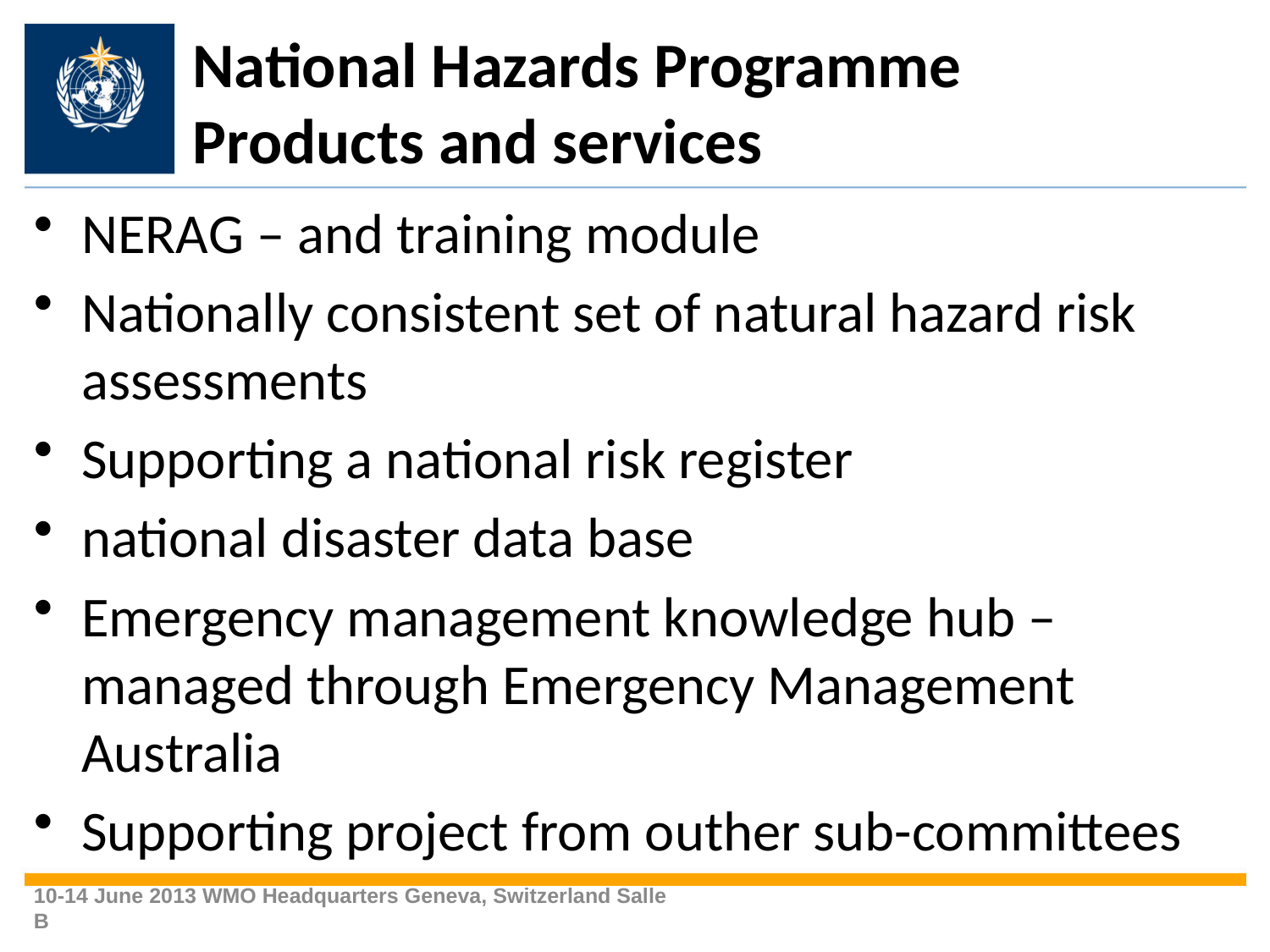

# National Hazards Programme Products and services
NERAG – and training module
Nationally consistent set of natural hazard risk assessments
Supporting a national risk register
national disaster data base
Emergency management knowledge hub – managed through Emergency Management Australia
Supporting project from outher sub-committees

10-14 June 2013 WMO Headquarters Geneva, Switzerland Salle B